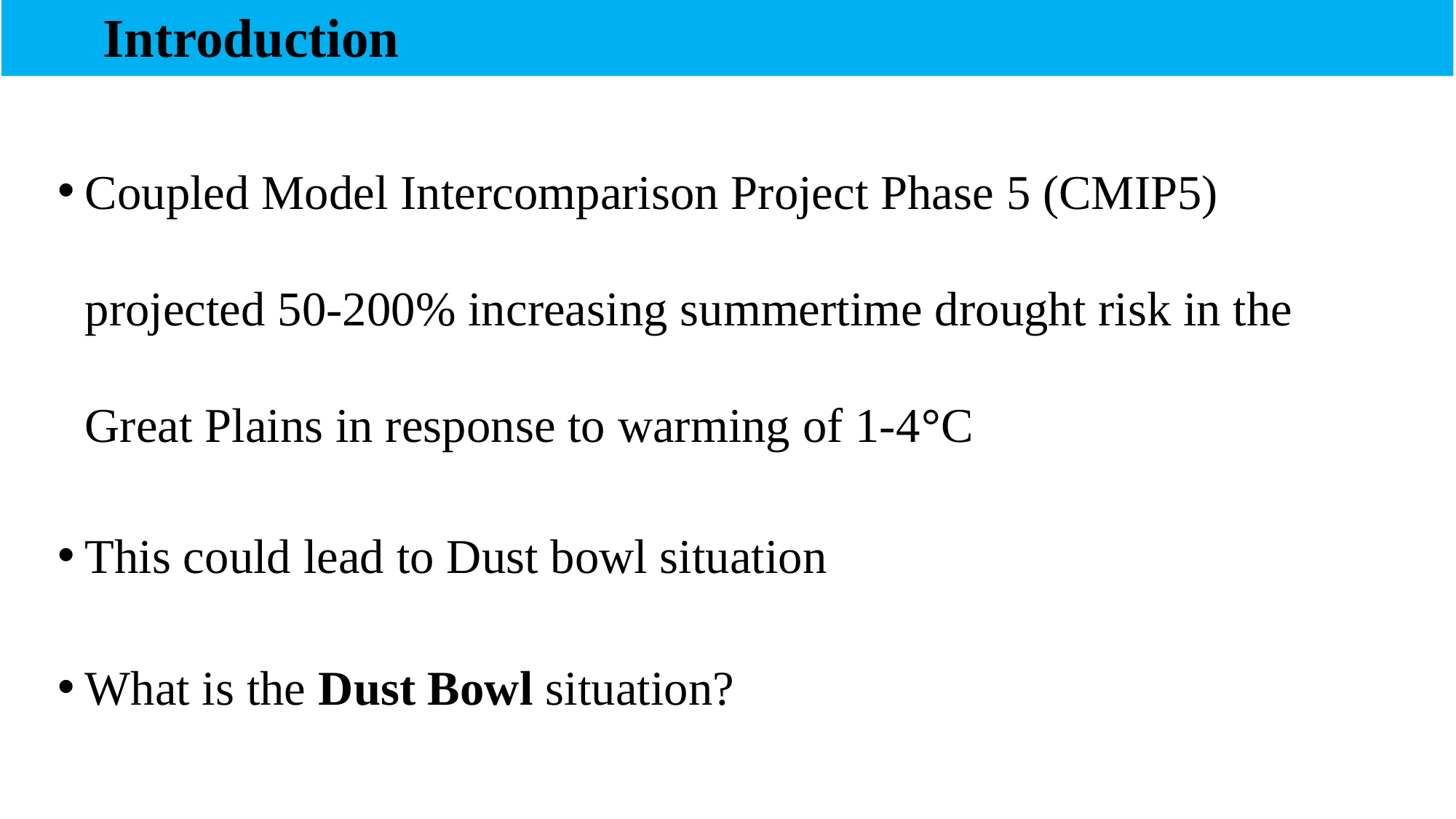

Introduction
4
Coupled Model Intercomparison Project Phase 5 (CMIP5) projected 50-200% increasing summertime drought risk in the Great Plains in response to warming of 1-4°C
This could lead to Dust bowl situation
What is the Dust Bowl situation?